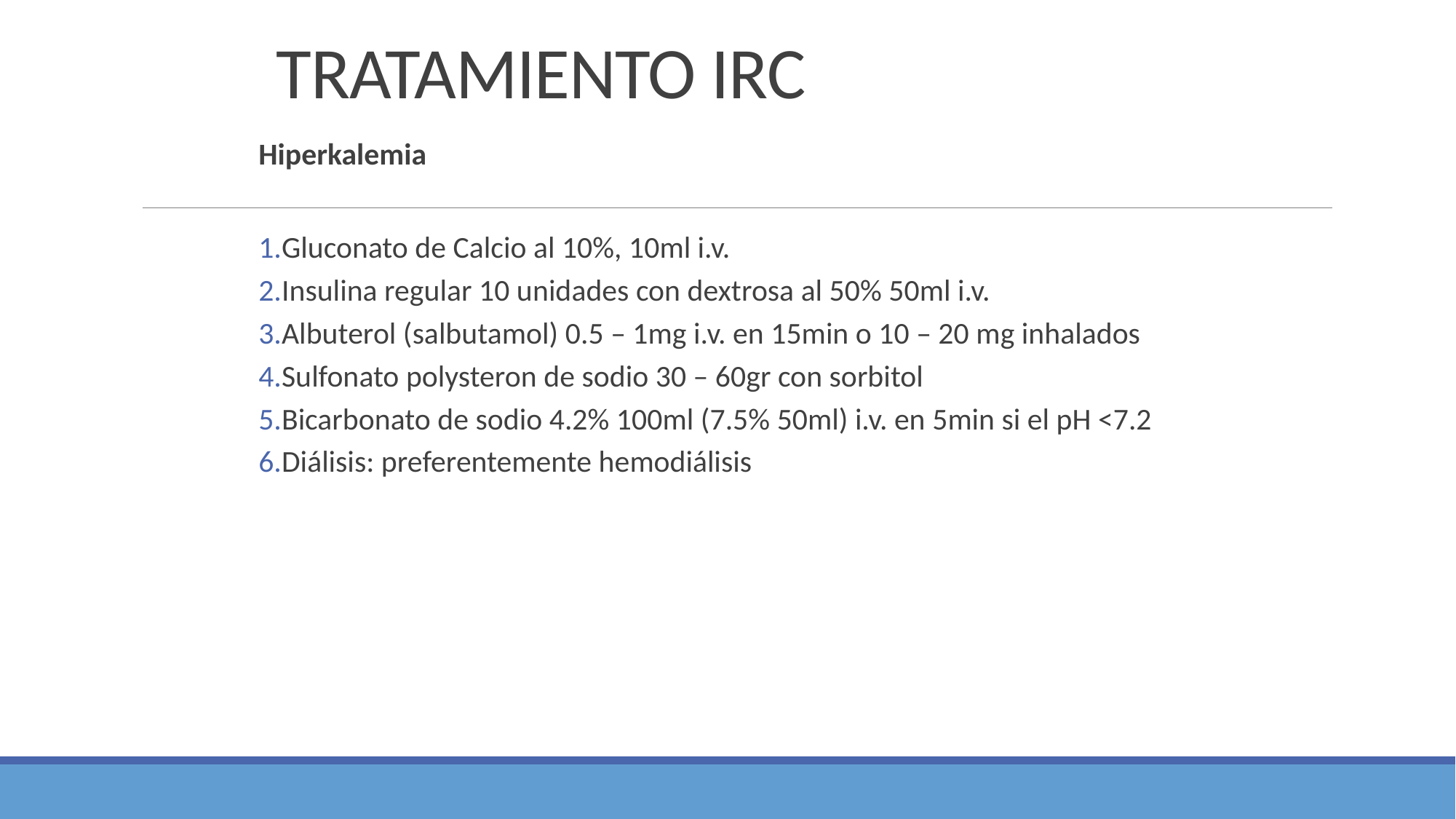

# TRATAMIENTO IRC
Hiperkalemia

Gluconato de Calcio al 10%, 10ml i.v.
Insulina regular 10 unidades con dextrosa al 50% 50ml i.v.
Albuterol (salbutamol) 0.5 – 1mg i.v. en 15min o 10 – 20 mg inhalados
Sulfonato polysteron de sodio 30 – 60gr con sorbitol
Bicarbonato de sodio 4.2% 100ml (7.5% 50ml) i.v. en 5min si el pH <7.2
Diálisis: preferentemente hemodiálisis